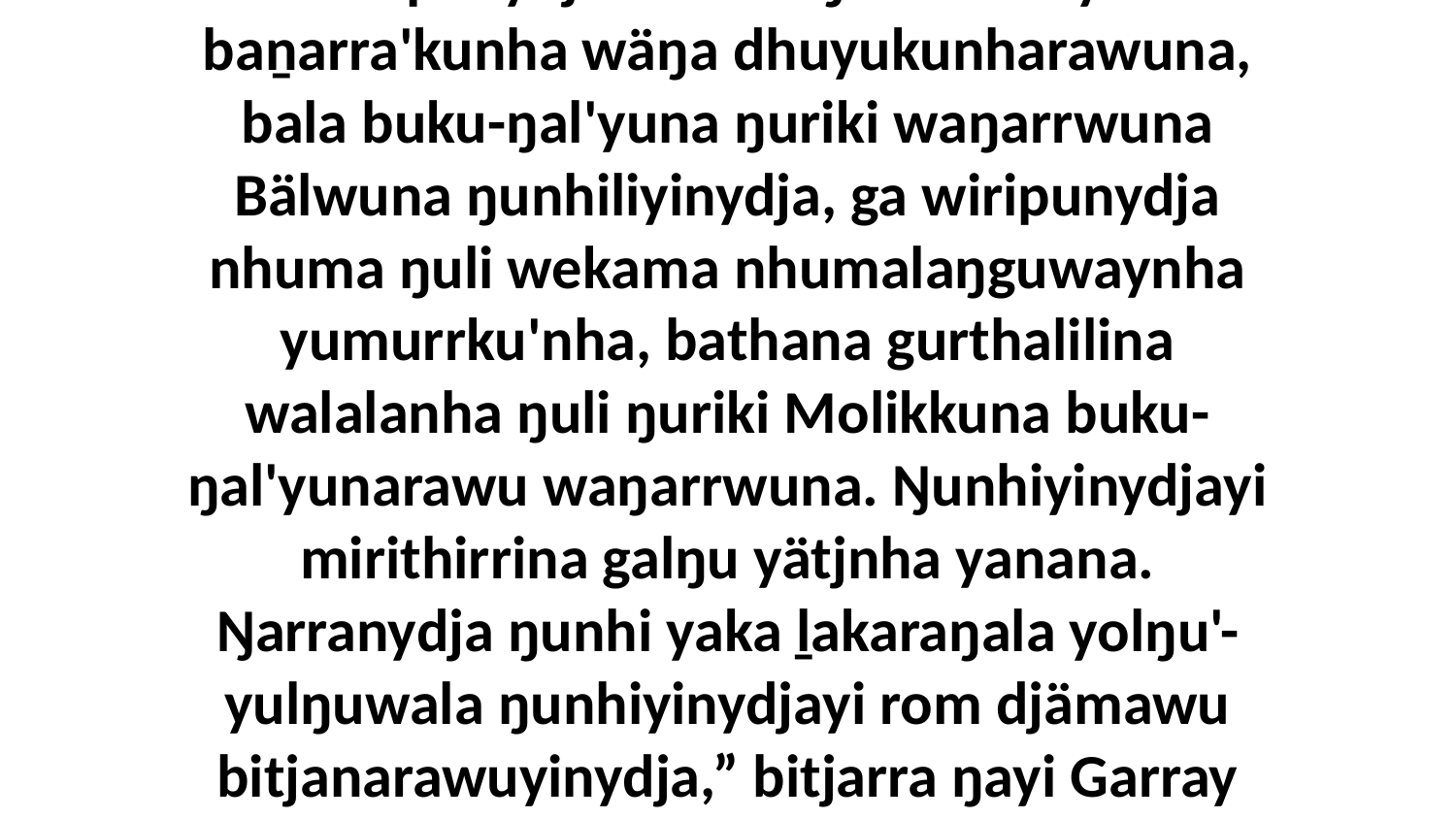

35 Wiripunydja nhuma ŋuli rewal'yuna baṉarra'kunha wäŋa dhuyukunharawuna, bala buku-ŋal'yuna ŋuriki waŋarrwuna Bälwuna ŋunhiliyinydja, ga wiripunydja nhuma ŋuli wekama nhumalaŋguwaynha yumurrku'nha, bathana gurthalilina walalanha ŋuli ŋuriki Molikkuna buku-ŋal'yunarawu waŋarrwuna. Ŋunhiyinydjayi mirithirrina galŋu yätjnha yanana. Ŋarranydja ŋunhi yaka ḻakaraŋala yolŋu'-yulŋuwala ŋunhiyinydjayi rom djämawu bitjanarawuyinydja,” bitjarra ŋayi Garray waŋananydja.